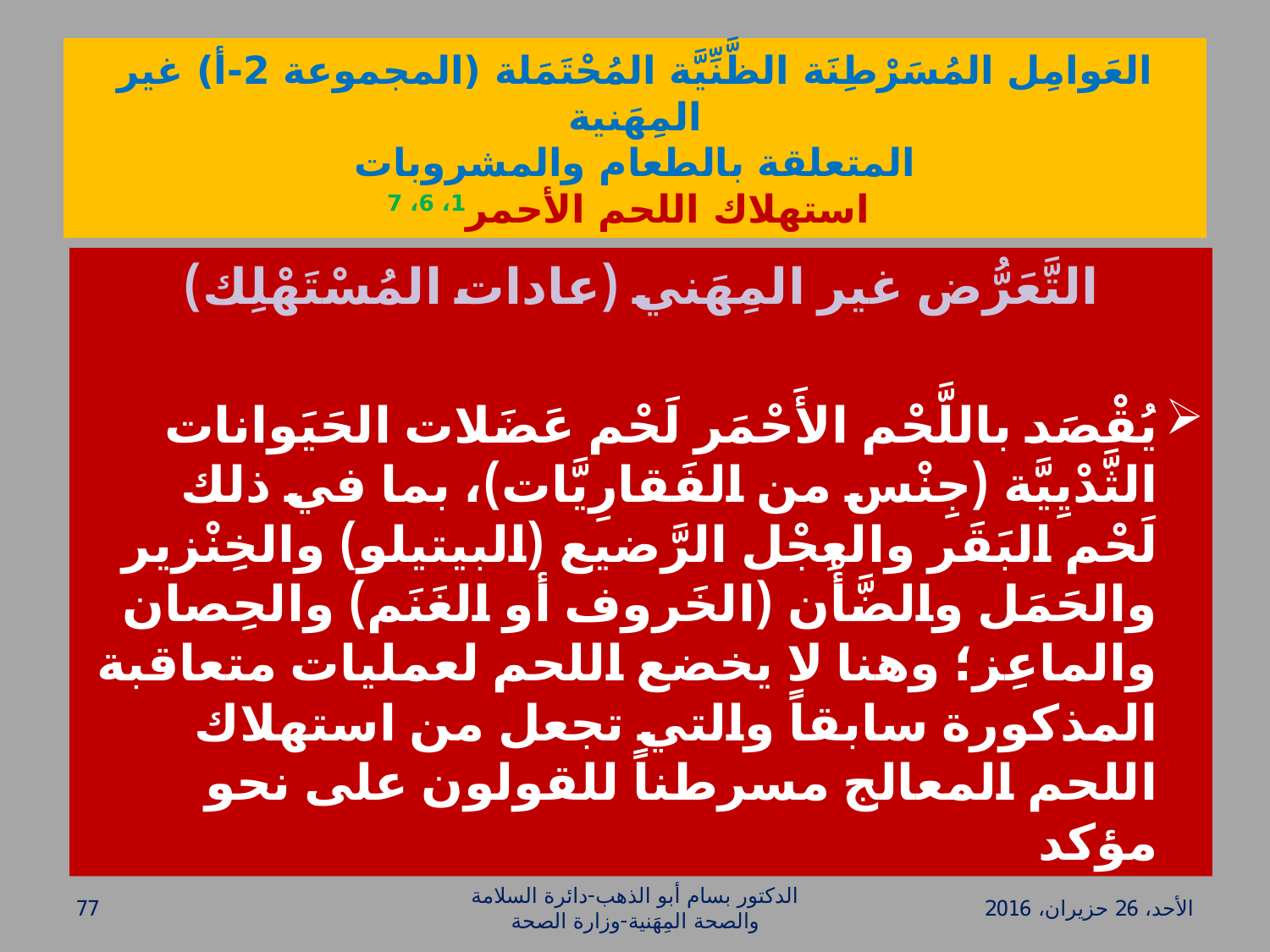

# العَوامِل المُسَرْطِنَة الظَّنِّيَّة المُحْتَمَلة (المجموعة 2-أ) غير المِهَنية المتعلقة بالطعام والمشروبات استهلاك اللحم الأحمر1، 6، 7
التَّعَرُّض غير المِهَني (عادات المُسْتَهْلِك)

يُقْصَد باللَّحْم الأَحْمَر لَحْم عَضَلات الحَيَوانات الثَّدْيِيَّة (جِنْس من الفَقارِيَّات)، بما في ذلك لَحْم البَقَر والعِجْل الرَّضيع (البيتيلو) والخِنْزير والحَمَل والضَّأْن (الخَروف أو الغَنَم) والحِصان والماعِز؛ وهنا لا يخضع اللحم لعمليات متعاقبة المذكورة سابقاً والتي تجعل من استهلاك اللحم المعالج مسرطناً للقولون على نحو مؤكد
77
الدكتور بسام أبو الذهب-دائرة السلامة والصحة المِهَنية-وزارة الصحة
الأحد، 26 حزيران، 2016